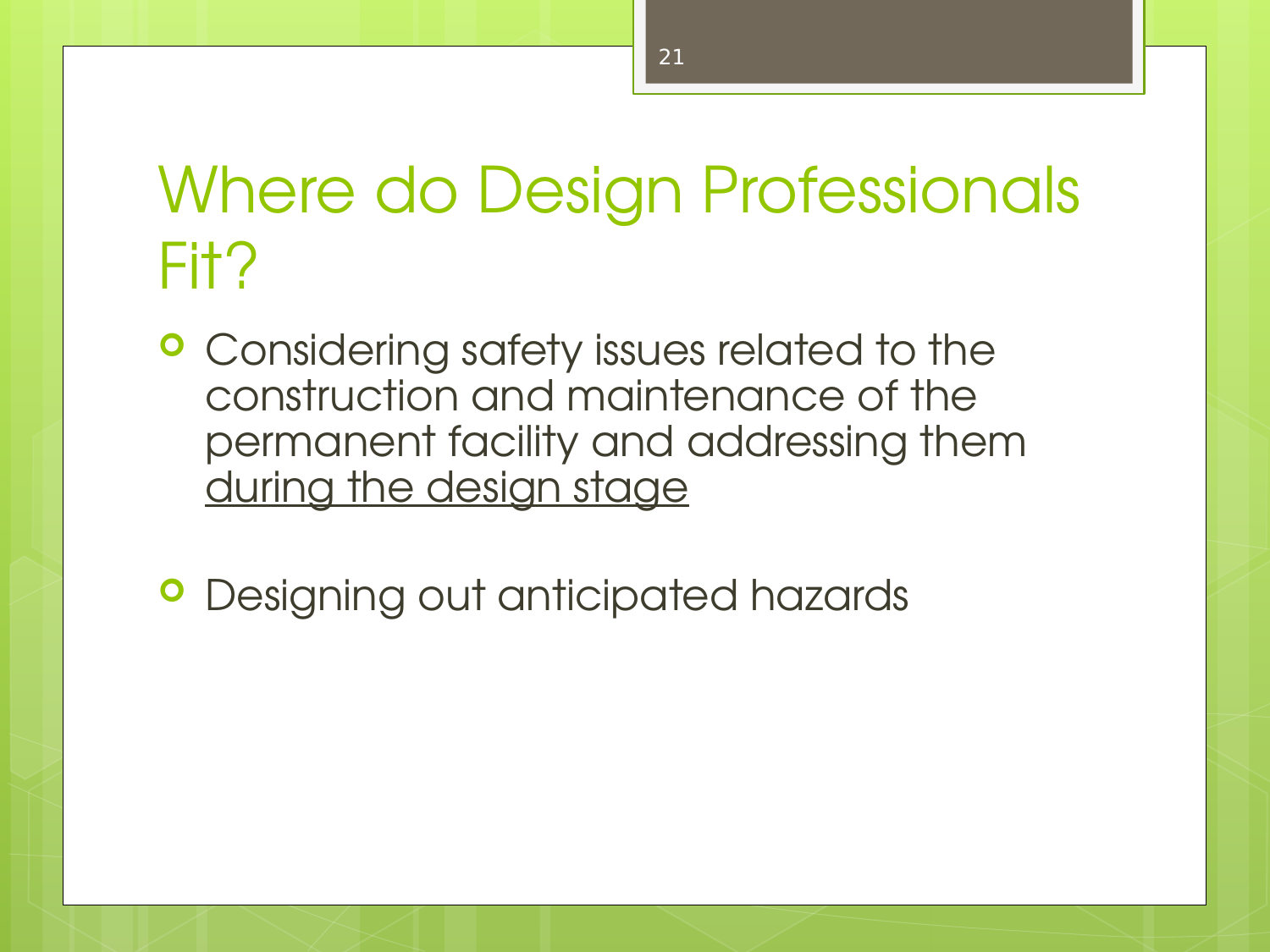

21
# Where do Design Professionals Fit?

Considering safety issues related to the construction and maintenance of the permanent facility and addressing them during the design stage

Designing out anticipated hazards